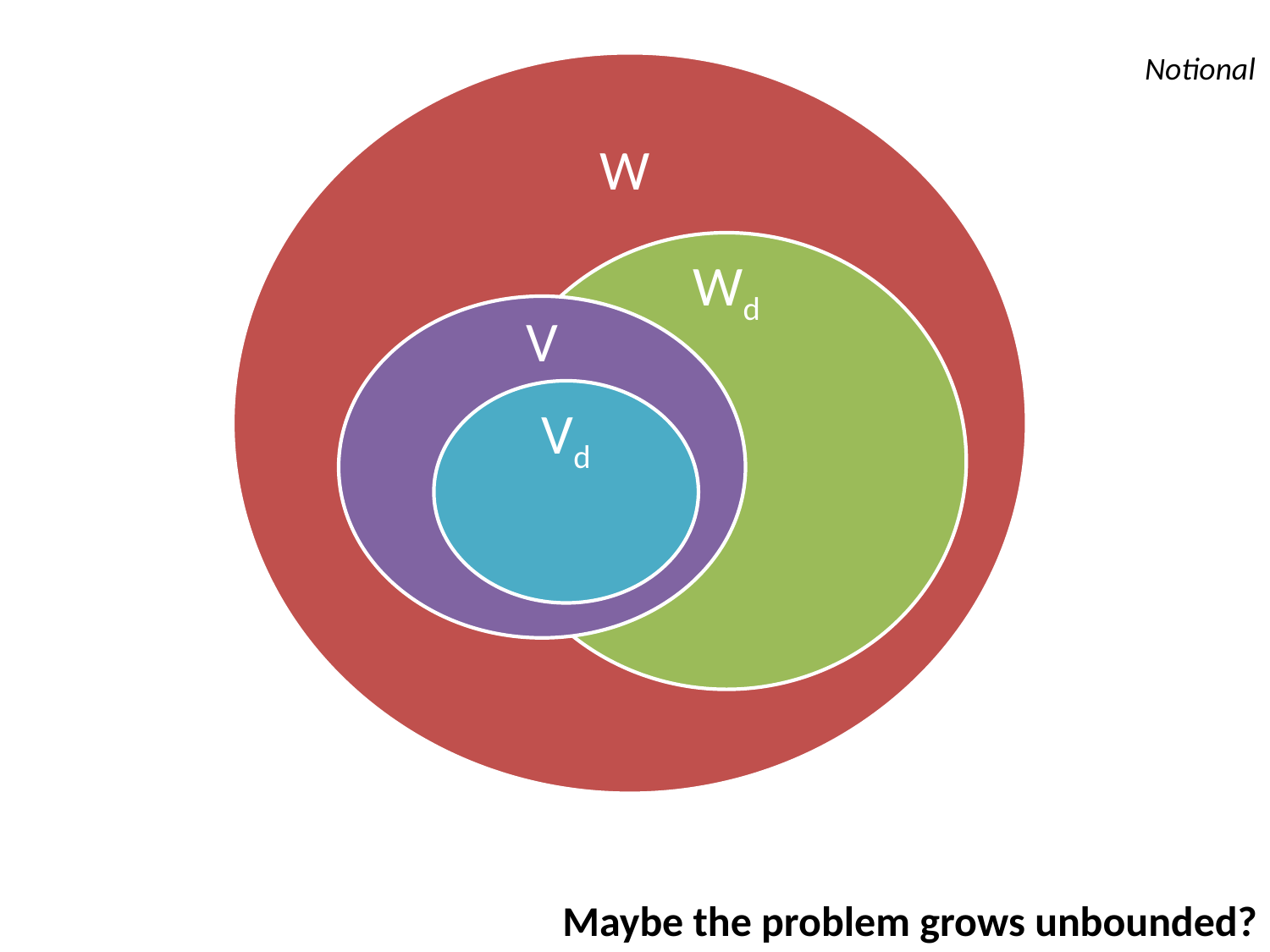

Notional

W

Wd

V

Vd
Maybe the problem grows unbounded?